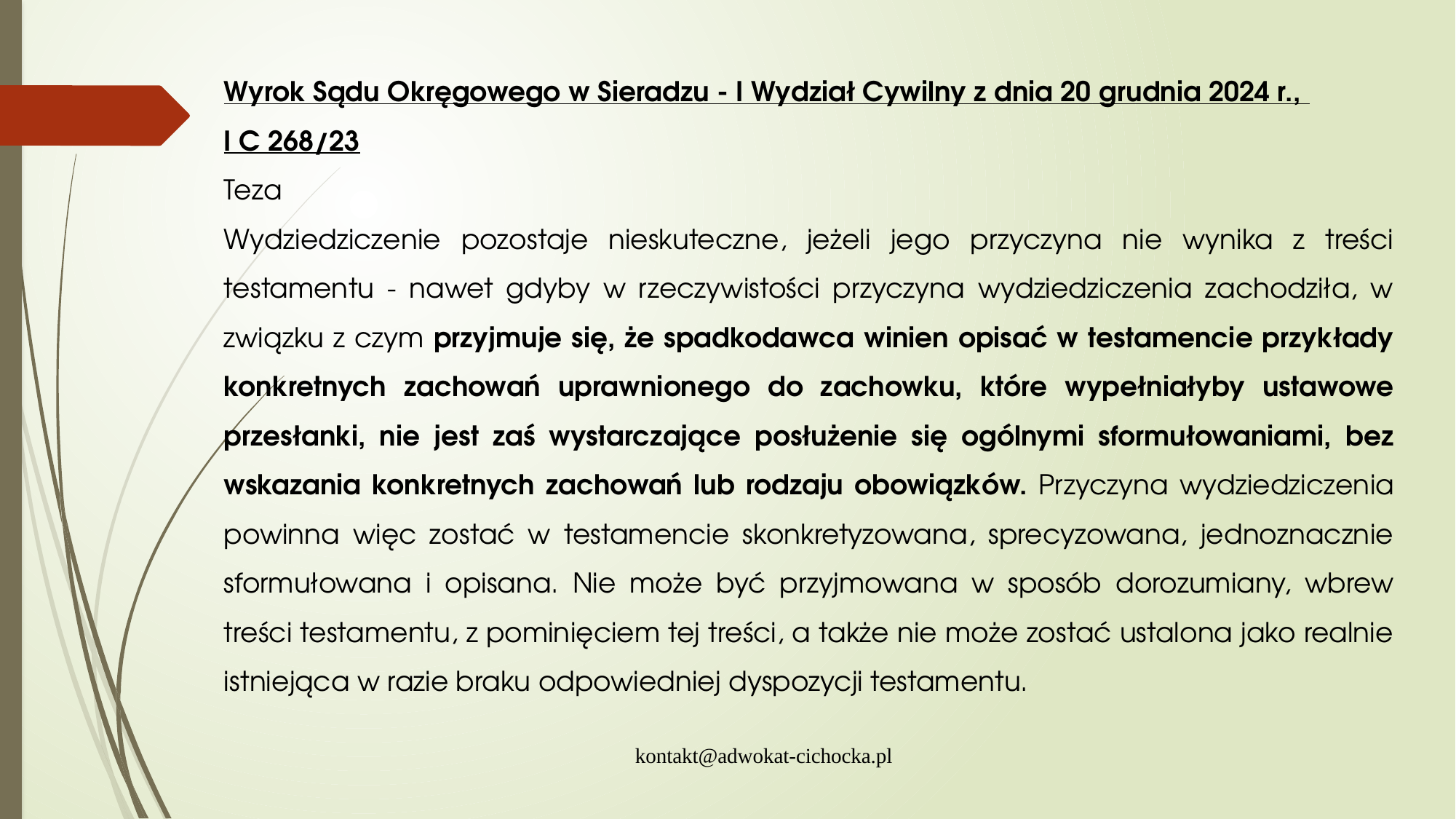

Wyrok Sądu Okręgowego w Sieradzu - I Wydział Cywilny z dnia 20 grudnia 2024 r.,
I C 268/23
Teza
Wydziedziczenie pozostaje nieskuteczne, jeżeli jego przyczyna nie wynika z treści testamentu - nawet gdyby w rzeczywistości przyczyna wydziedziczenia zachodziła, w związku z czym przyjmuje się, że spadkodawca winien opisać w testamencie przykłady konkretnych zachowań uprawnionego do zachowku, które wypełniałyby ustawowe przesłanki, nie jest zaś wystarczające posłużenie się ogólnymi sformułowaniami, bez wskazania konkretnych zachowań lub rodzaju obowiązków. Przyczyna wydziedziczenia powinna więc zostać w testamencie skonkretyzowana, sprecyzowana, jednoznacznie sformułowana i opisana. Nie może być przyjmowana w sposób dorozumiany, wbrew treści testamentu, z pominięciem tej treści, a także nie może zostać ustalona jako realnie istniejąca w razie braku odpowiedniej dyspozycji testamentu.
kontakt@adwokat-cichocka.pl